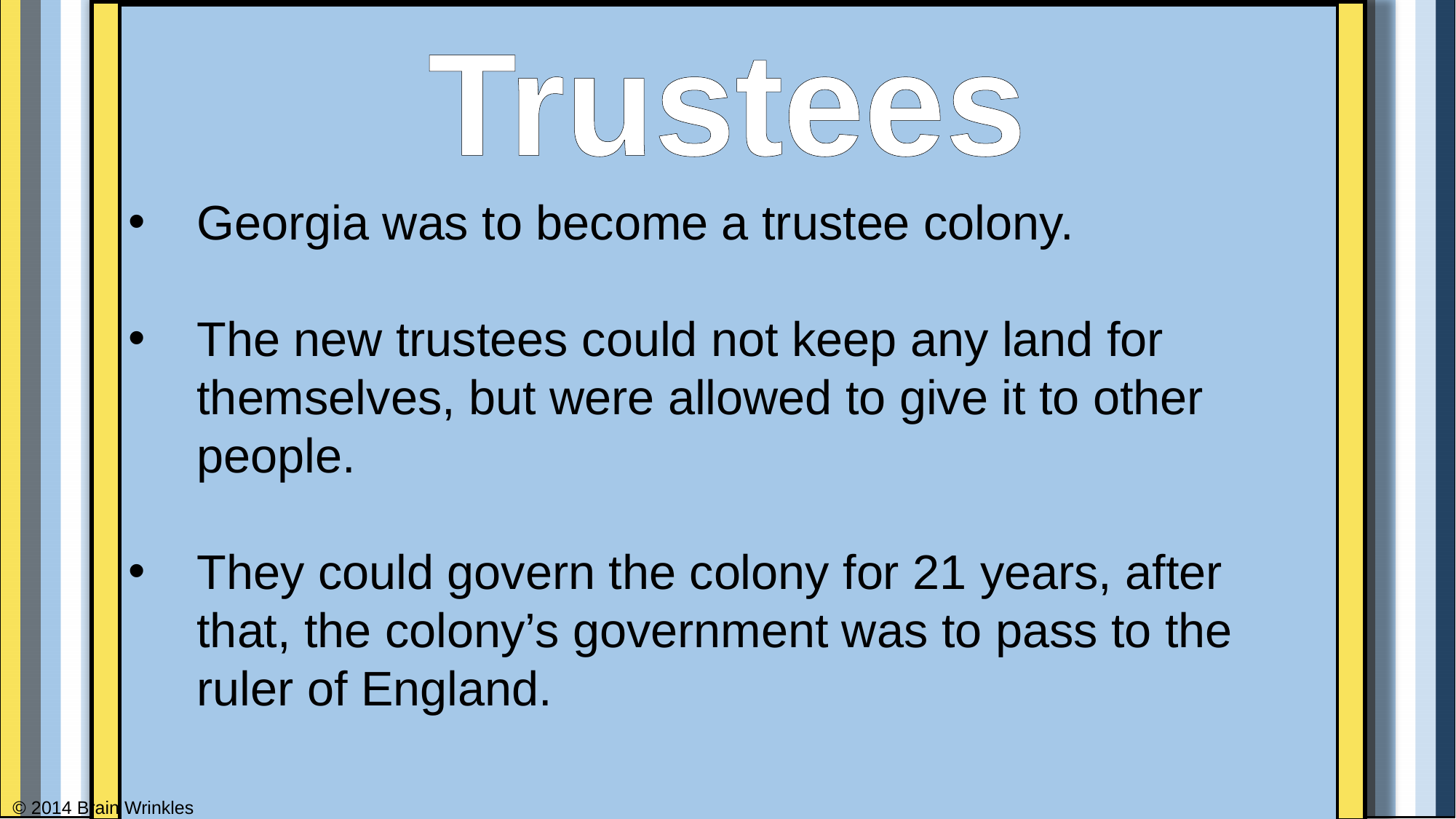

Trustees

Georgia was to become a trustee colony.

The new trustees could not keep any land for themselves, but were allowed to give it to other people.

They could govern the colony for 21 years, after that, the colony’s government was to pass to the ruler of England.

© 2014 Brain Wrinkles